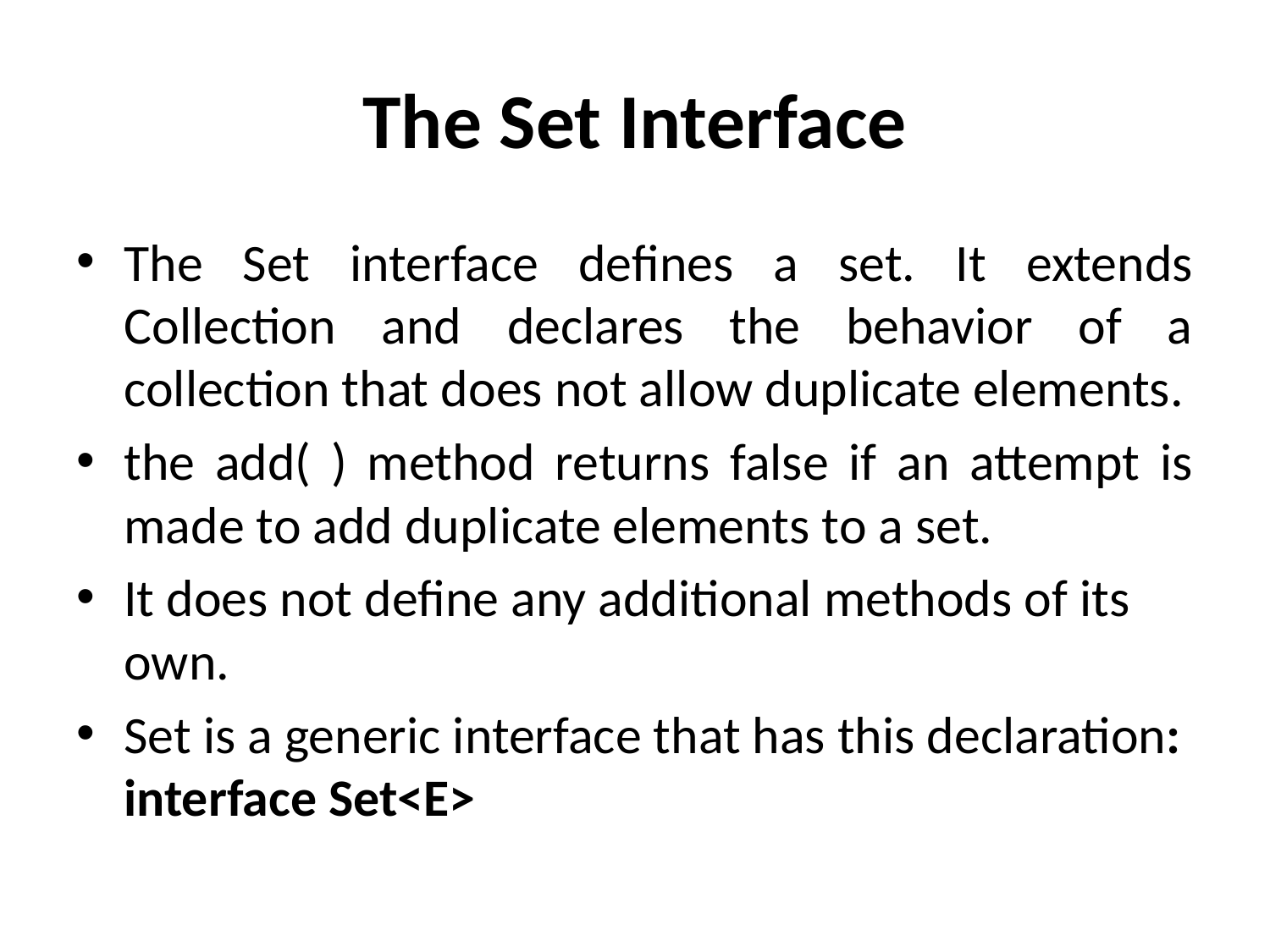

# The Set Interface
The Set interface defines a set. It extends Collection and declares the behavior of a collection that does not allow duplicate elements.
the add( ) method returns false if an attempt is made to add duplicate elements to a set.
It does not define any additional methods of its own.
Set is a generic interface that has this declaration: interface Set<E>